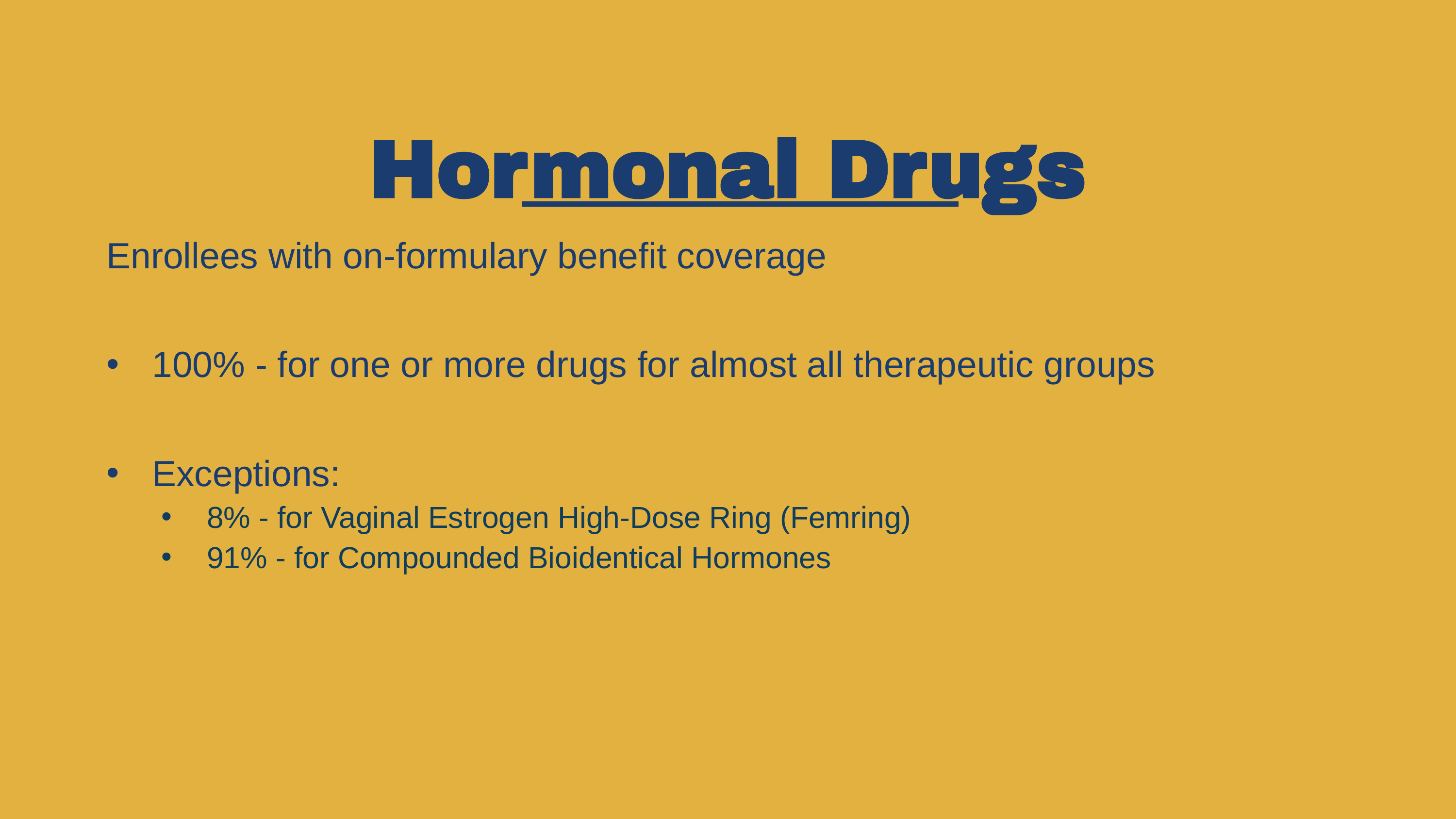

# Hormonal Drugs
Enrollees with on-formulary benefit coverage

100% - for one or more drugs for almost all therapeutic groups

Exceptions:
8% - for Vaginal Estrogen High-Dose Ring (Femring)
91% - for Compounded Bioidentical Hormones